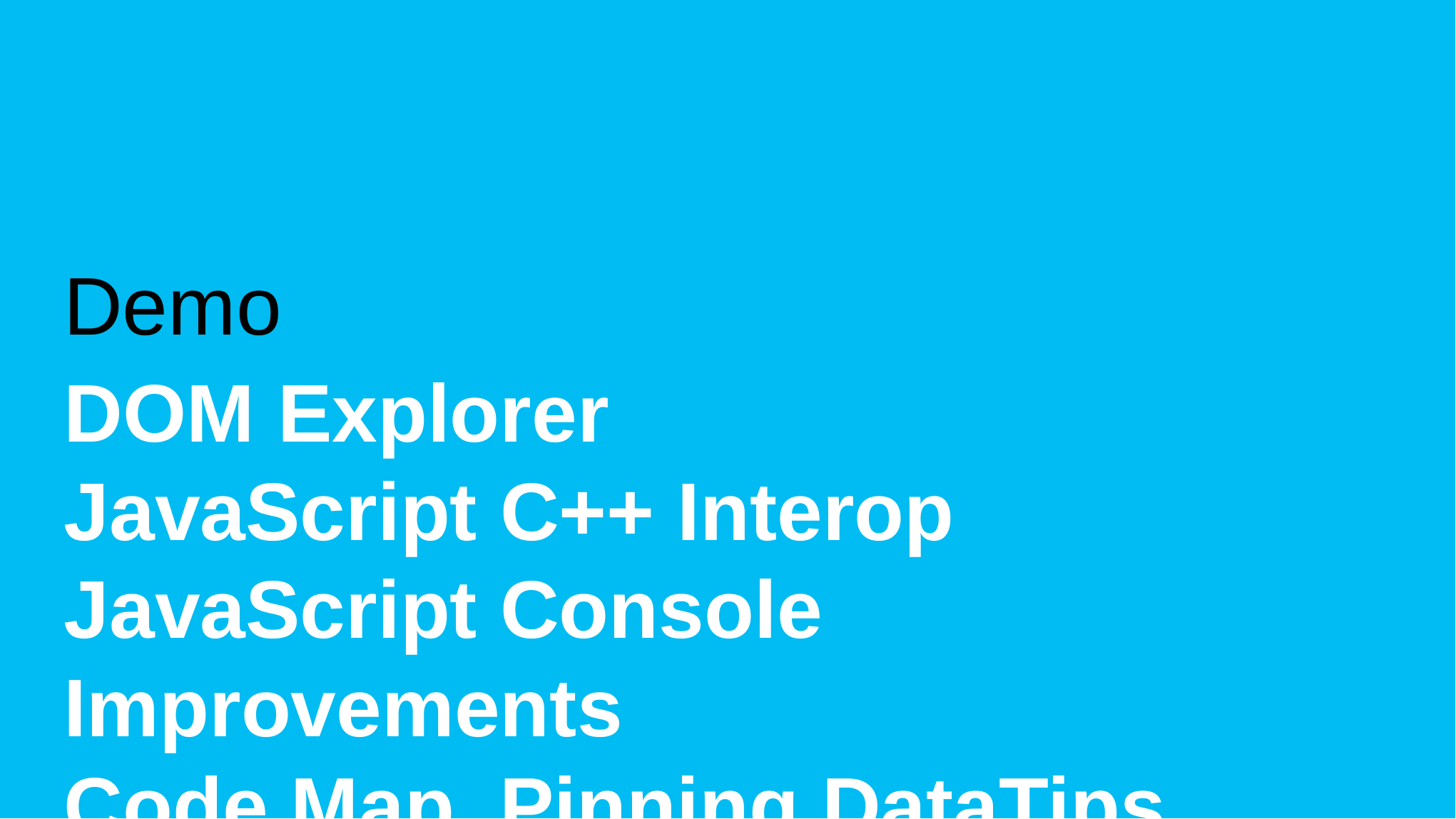

# Demo
DOM Explorer
JavaScript C++ Interop
JavaScript Console Improvements
Code Map, Pinning DataTips